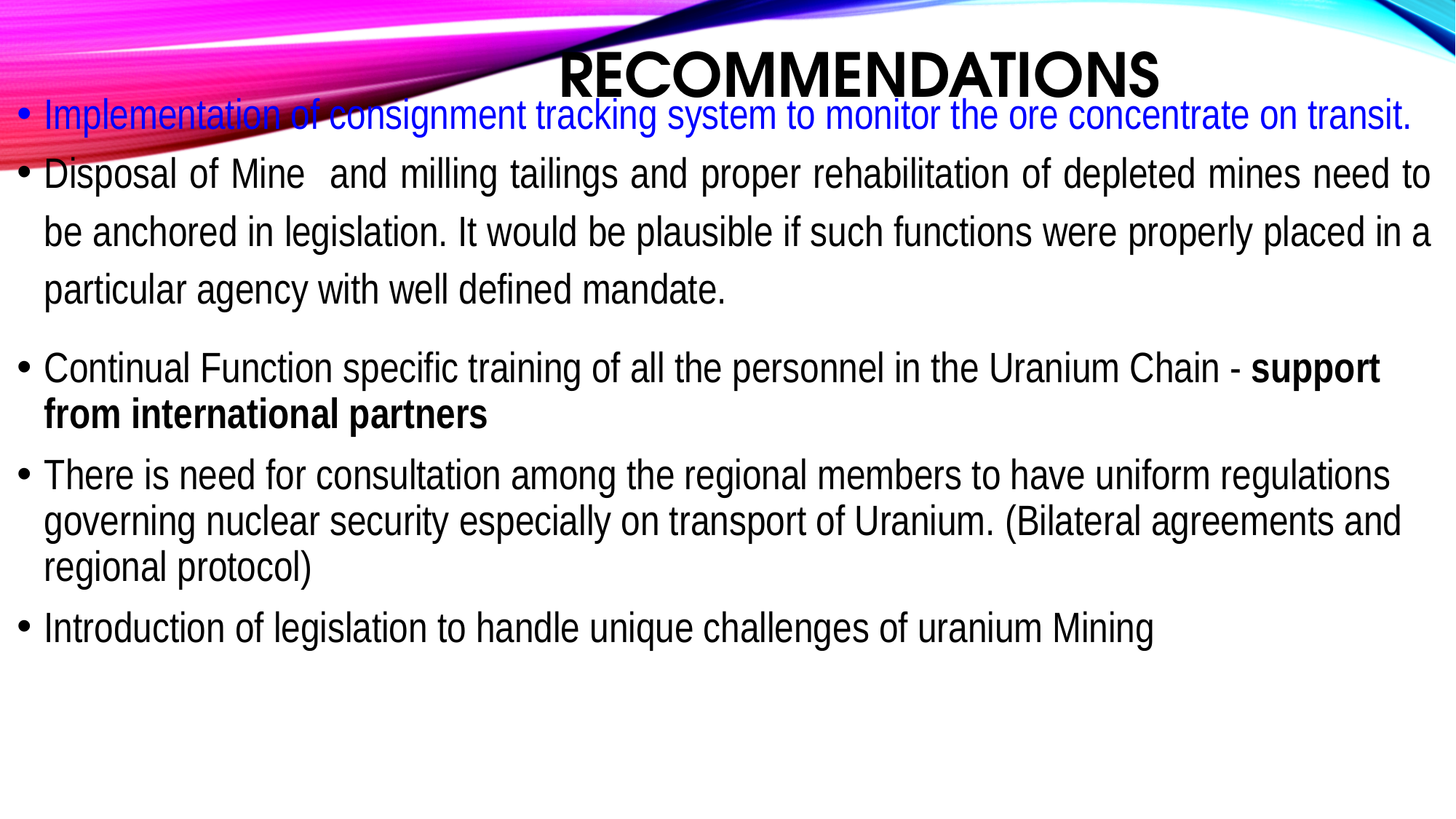

# Recommendations
Implementation of consignment tracking system to monitor the ore concentrate on transit.
Disposal of Mine  and milling tailings and proper rehabilitation of depleted mines need to be anchored in legislation. It would be plausible if such functions were properly placed in a particular agency with well defined mandate.
Continual Function specific training of all the personnel in the Uranium Chain - support from international partners
There is need for consultation among the regional members to have uniform regulations governing nuclear security especially on transport of Uranium. (Bilateral agreements and regional protocol)
Introduction of legislation to handle unique challenges of uranium Mining